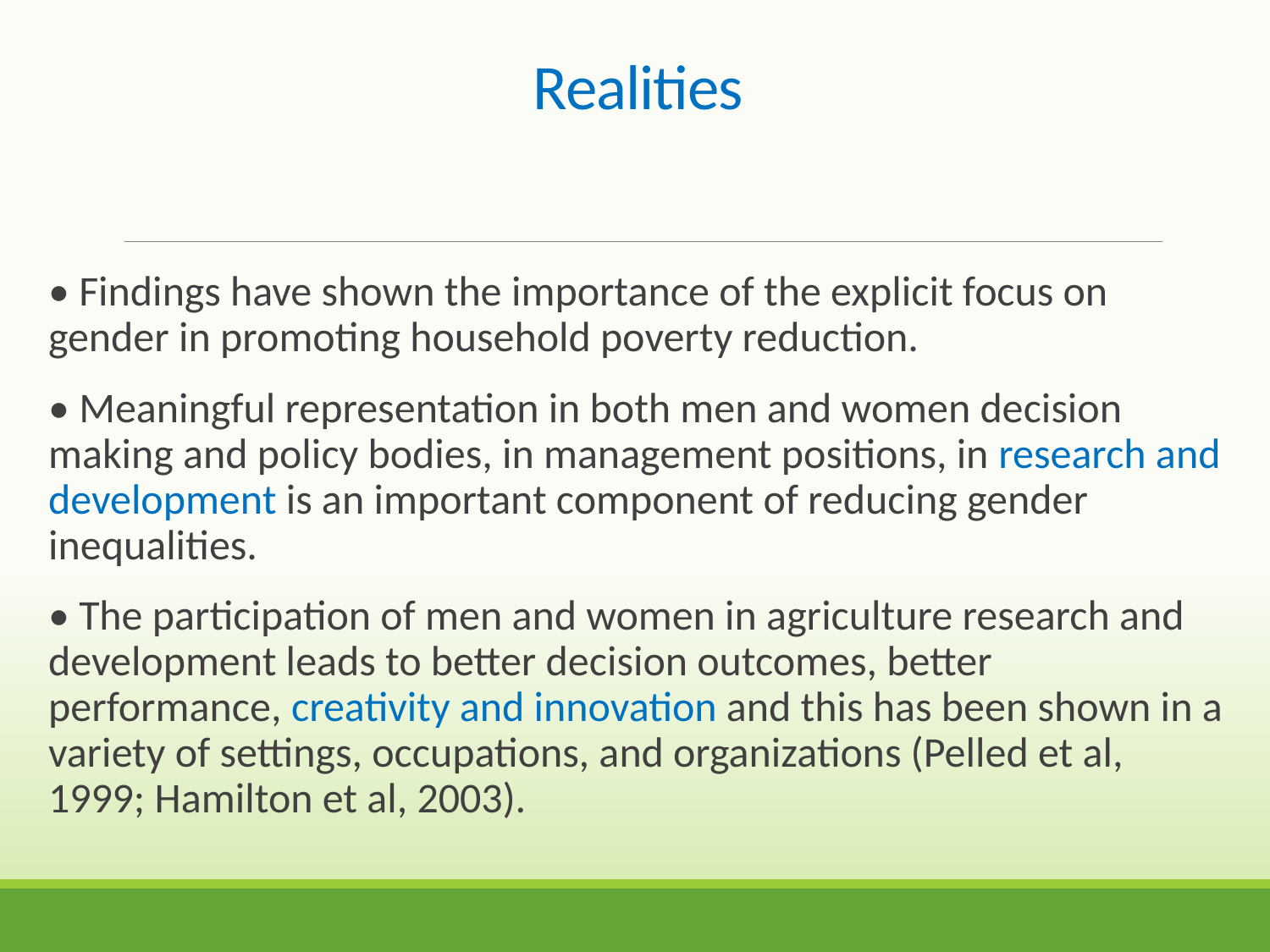

# Realities

• Findings have shown the importance of the explicit focus on gender in promoting household poverty reduction.
• Meaningful representation in both men and women decision making and policy bodies, in management positions, in research and development is an important component of reducing gender inequalities.
• The participation of men and women in agriculture research and development leads to better decision outcomes, better performance, creativity and innovation and this has been shown in a variety of settings, occupations, and organizations (Pelled et al, 1999; Hamilton et al, 2003).